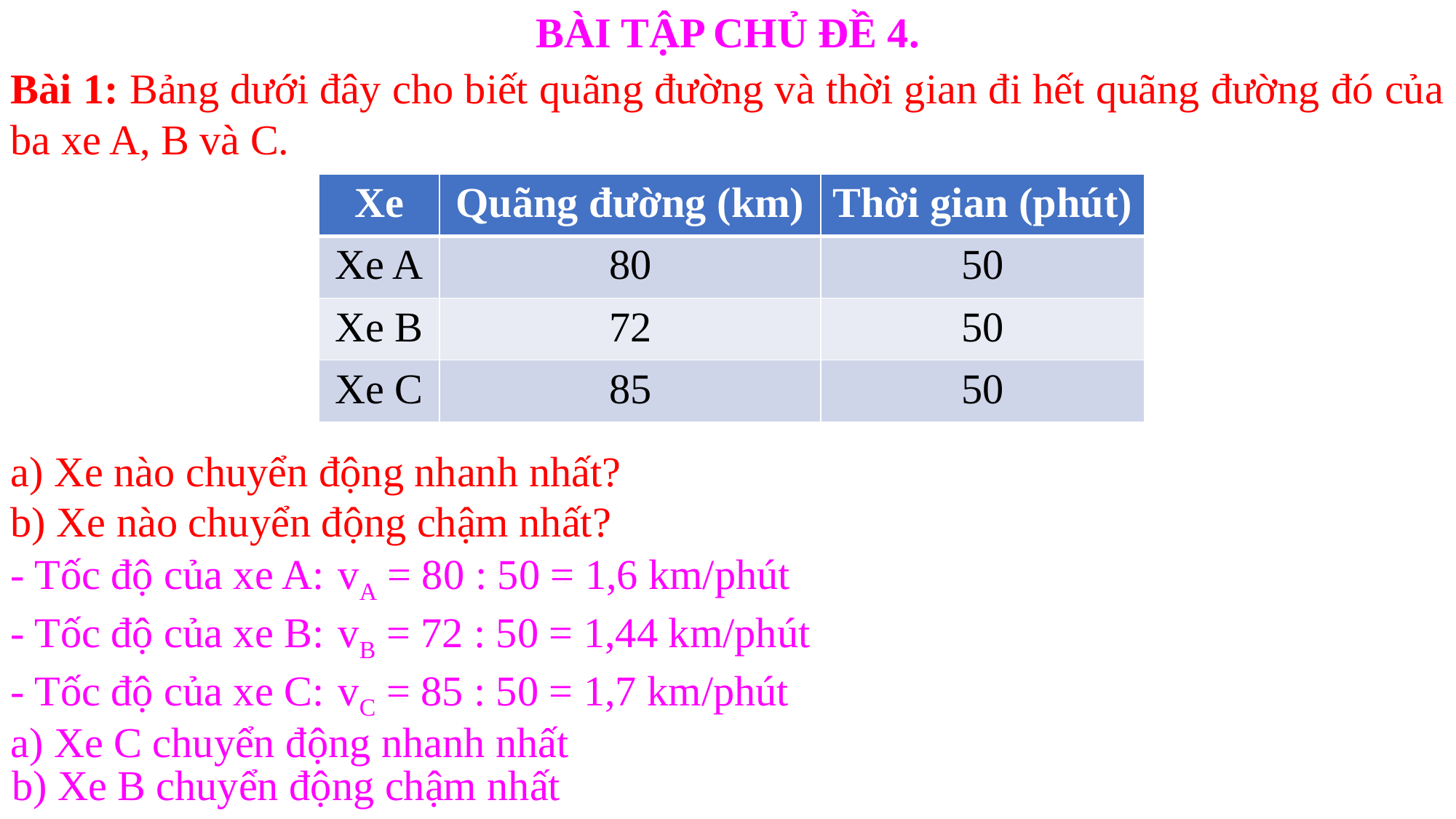

BÀI TẬP CHỦ ĐỀ 4.
Bài 1: Bảng dưới đây cho biết quãng đường và thời gian đi hết quãng đường đó của ba xe A, B và C.
| Xe | Quãng đường (km) | Thời gian (phút) |
| --- | --- | --- |
| Xe A | 80 | 50 |
| Xe B | 72 | 50 |
| Xe C | 85 | 50 |
a) Xe nào chuyển động nhanh nhất?
b) Xe nào chuyển động chậm nhất?
- Tốc độ của xe A:	vA = 80 : 50 = 1,6 km/phút
- Tốc độ của xe B:	vB = 72 : 50 = 1,44 km/phút
- Tốc độ của xe C:	vC = 85 : 50 = 1,7 km/phút
a) Xe C chuyển động nhanh nhất
b) Xe B chuyển động chậm nhất